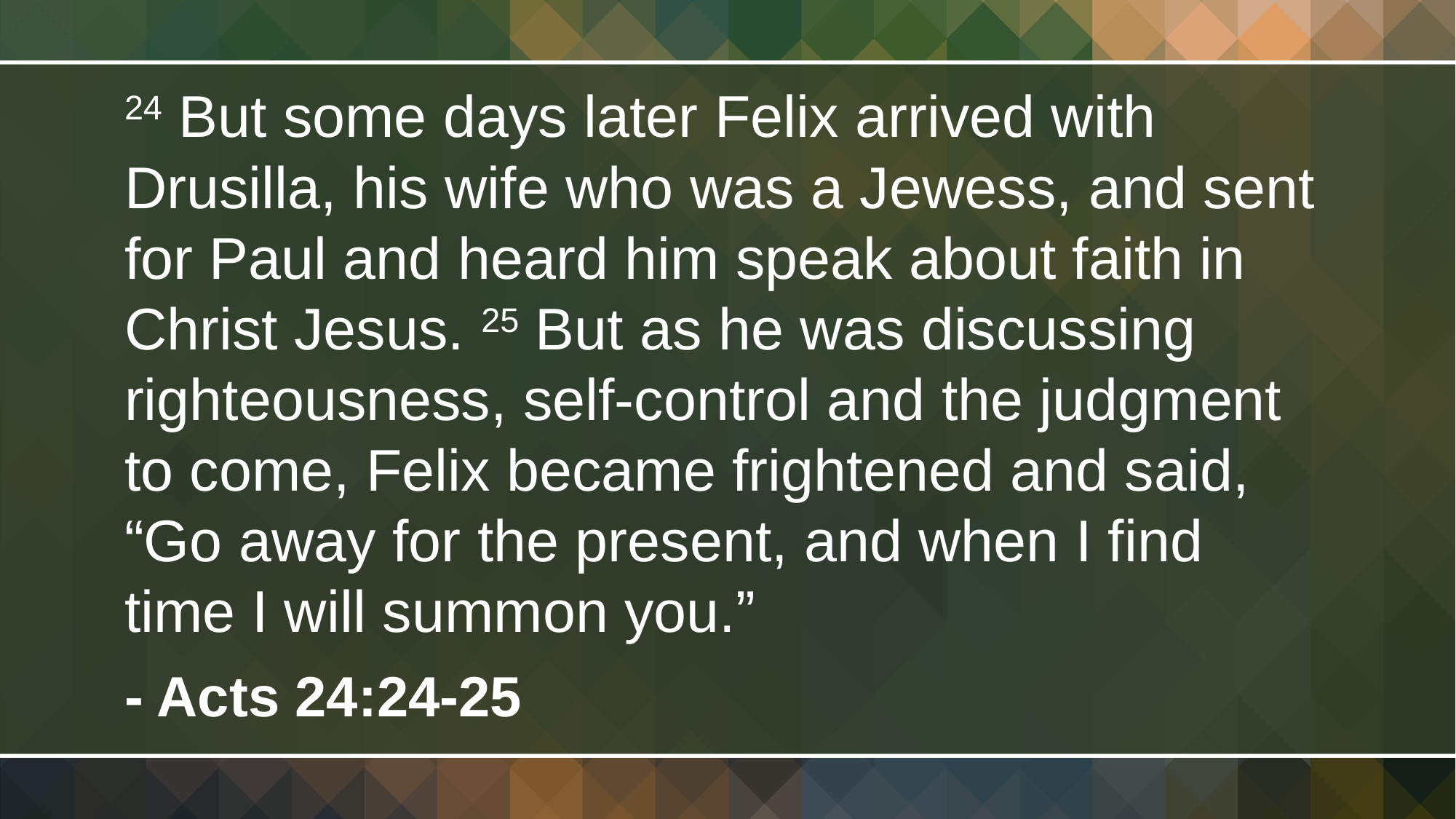

24 But some days later Felix arrived with Drusilla, his wife who was a Jewess, and sent for Paul and heard him speak about faith in Christ Jesus. 25 But as he was discussing righteousness, self-control and the judgment to come, Felix became frightened and said, “Go away for the present, and when I find time I will summon you.”
- Acts 24:24-25